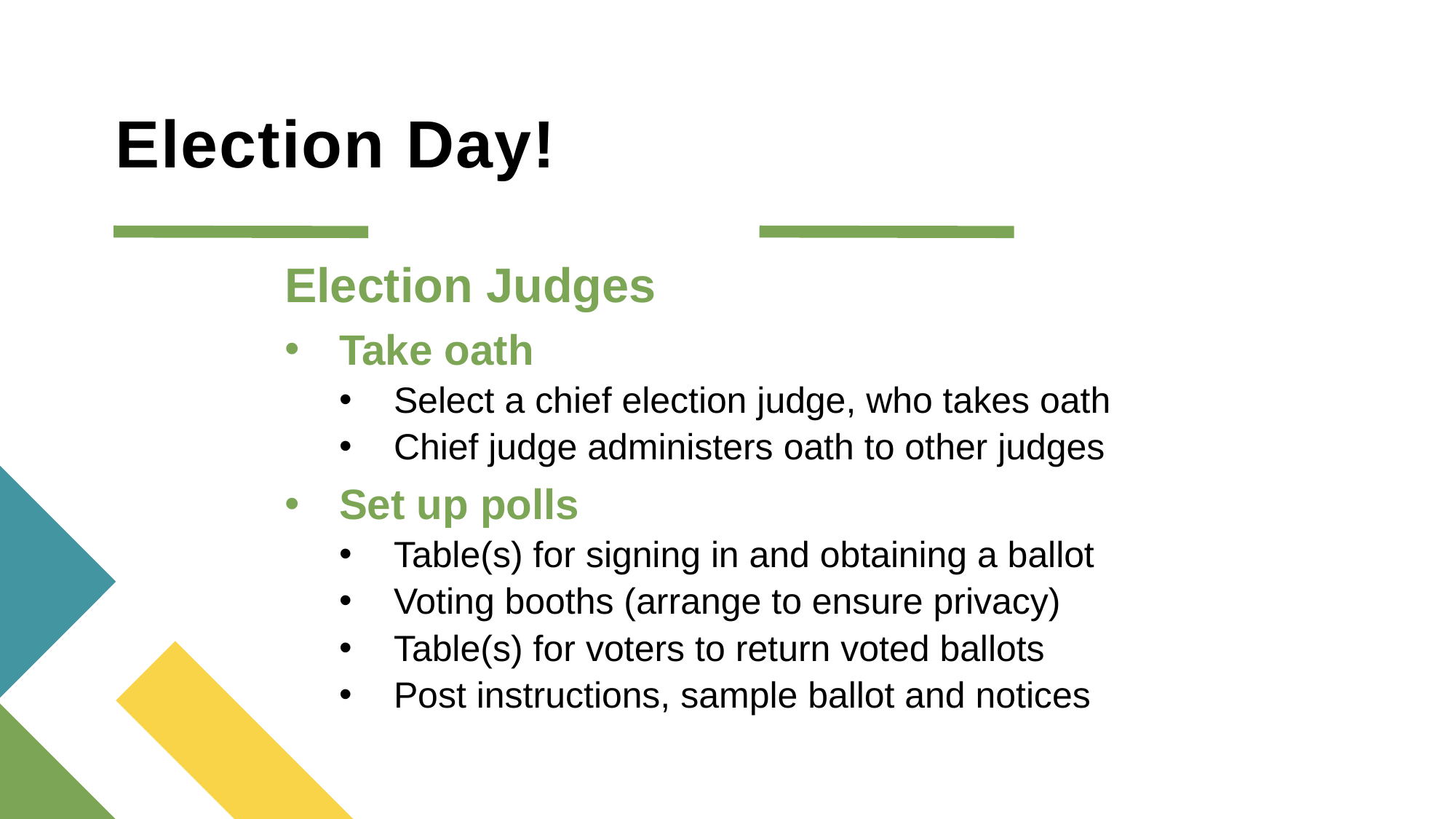

# Election Day!
Election Judges
Take oath
Select a chief election judge, who takes oath
Chief judge administers oath to other judges
Set up polls
Table(s) for signing in and obtaining a ballot
Voting booths (arrange to ensure privacy)
Table(s) for voters to return voted ballots
Post instructions, sample ballot and notices